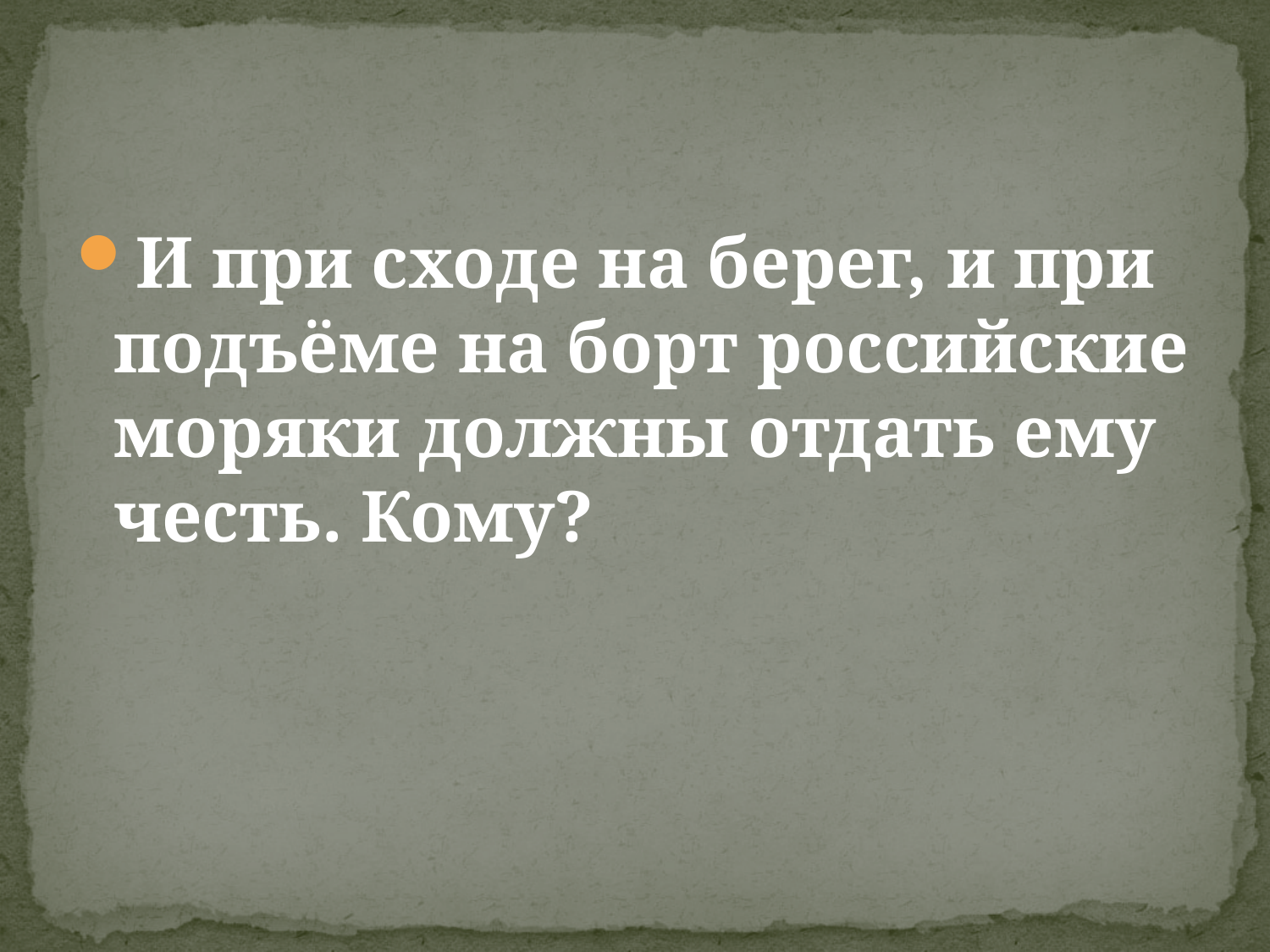

И при сходе на берег, и при подъёме на борт российские моряки должны отдать ему честь. Кому?